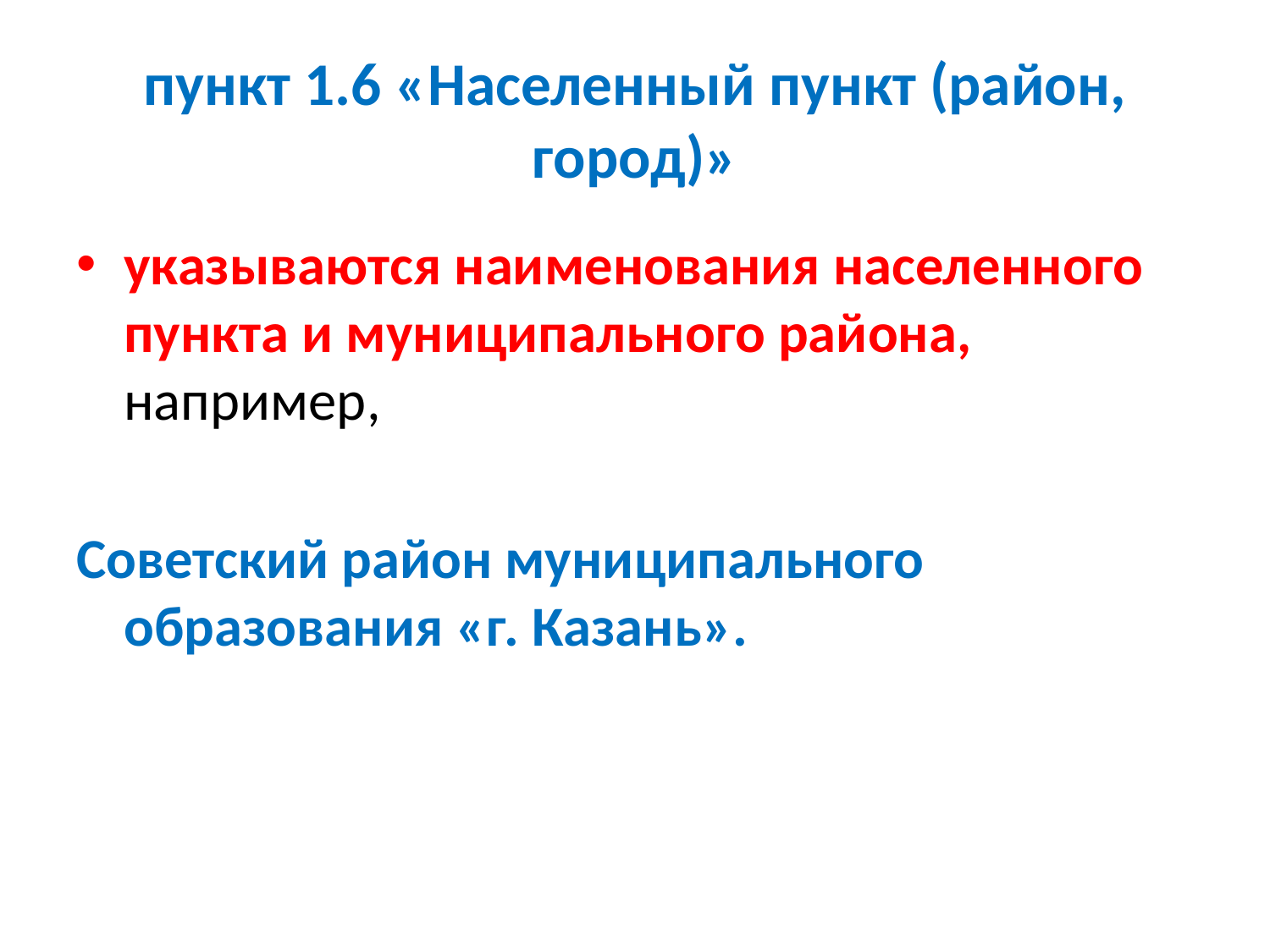

# пункт 1.6 «Населенный пункт (район, город)»
указываются наименования населенного пункта и муниципального района, например,

Советский район муниципального образования «г. Казань».